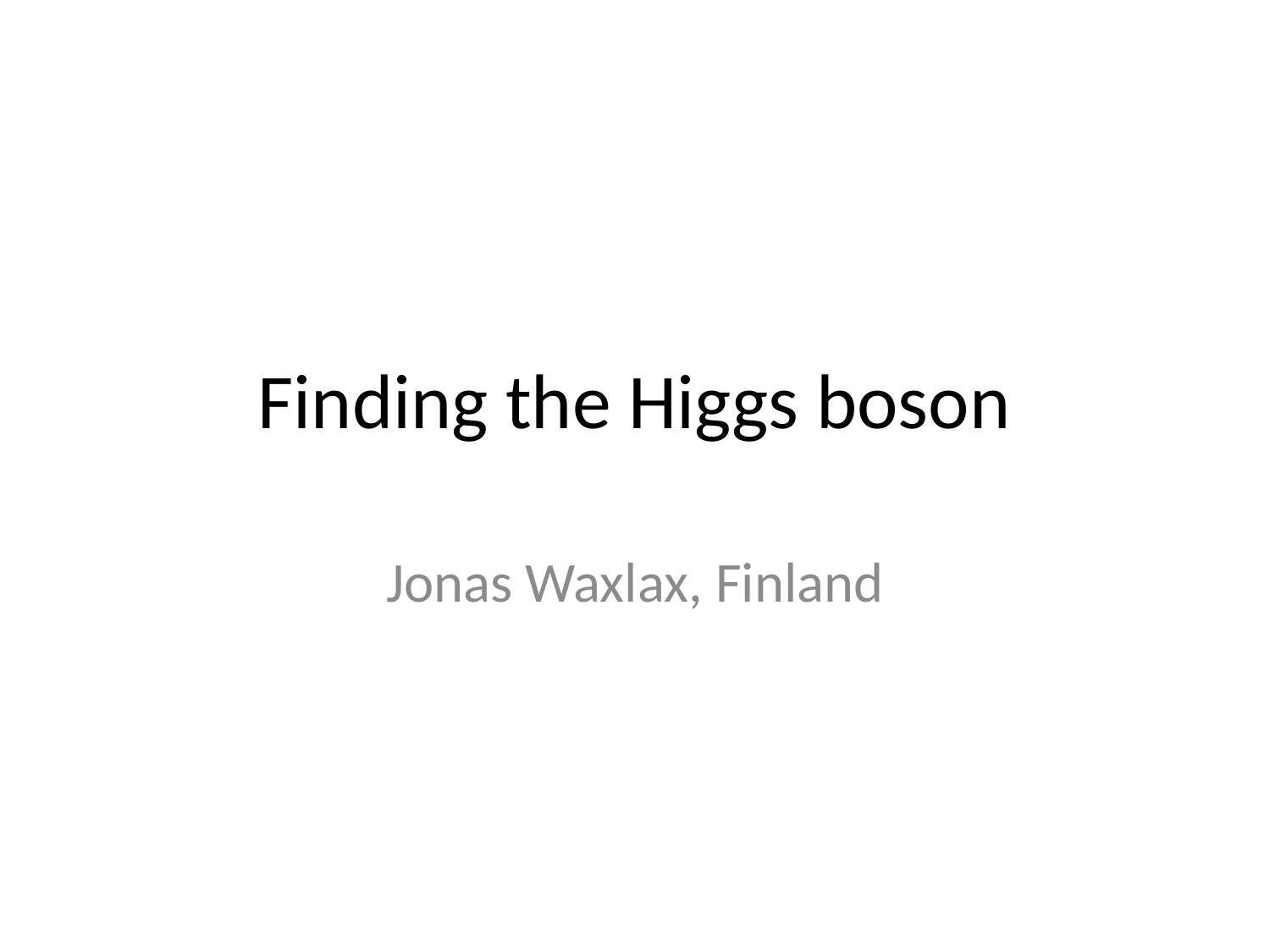

# Finding the Higgs boson
Jonas Waxlax, Finland